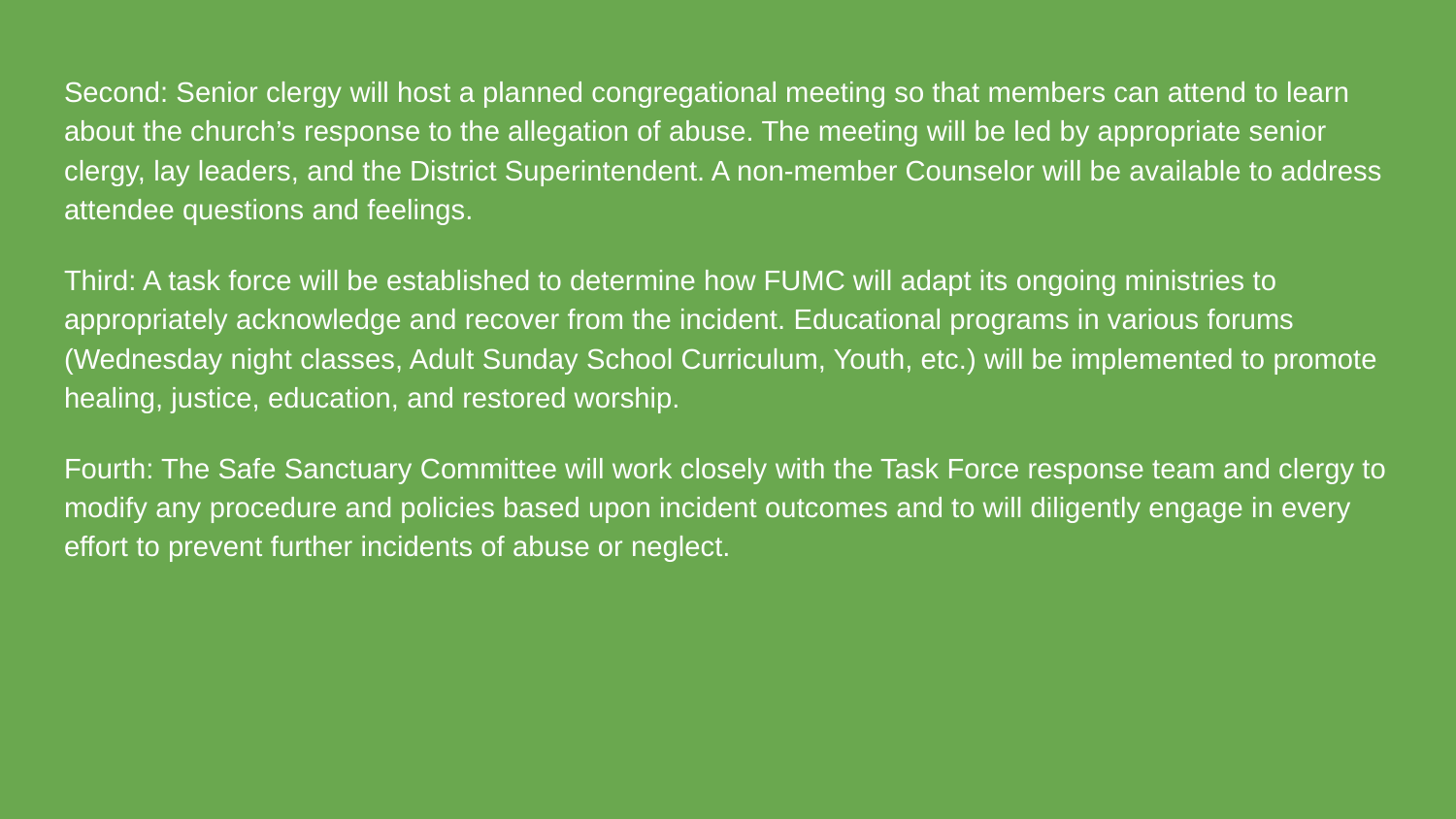

Second: Senior clergy will host a planned congregational meeting so that members can attend to learn about the church’s response to the allegation of abuse. The meeting will be led by appropriate senior clergy, lay leaders, and the District Superintendent. A non-member Counselor will be available to address attendee questions and feelings.
Third: A task force will be established to determine how FUMC will adapt its ongoing ministries to appropriately acknowledge and recover from the incident. Educational programs in various forums (Wednesday night classes, Adult Sunday School Curriculum, Youth, etc.) will be implemented to promote healing, justice, education, and restored worship.
Fourth: The Safe Sanctuary Committee will work closely with the Task Force response team and clergy to modify any procedure and policies based upon incident outcomes and to will diligently engage in every effort to prevent further incidents of abuse or neglect.